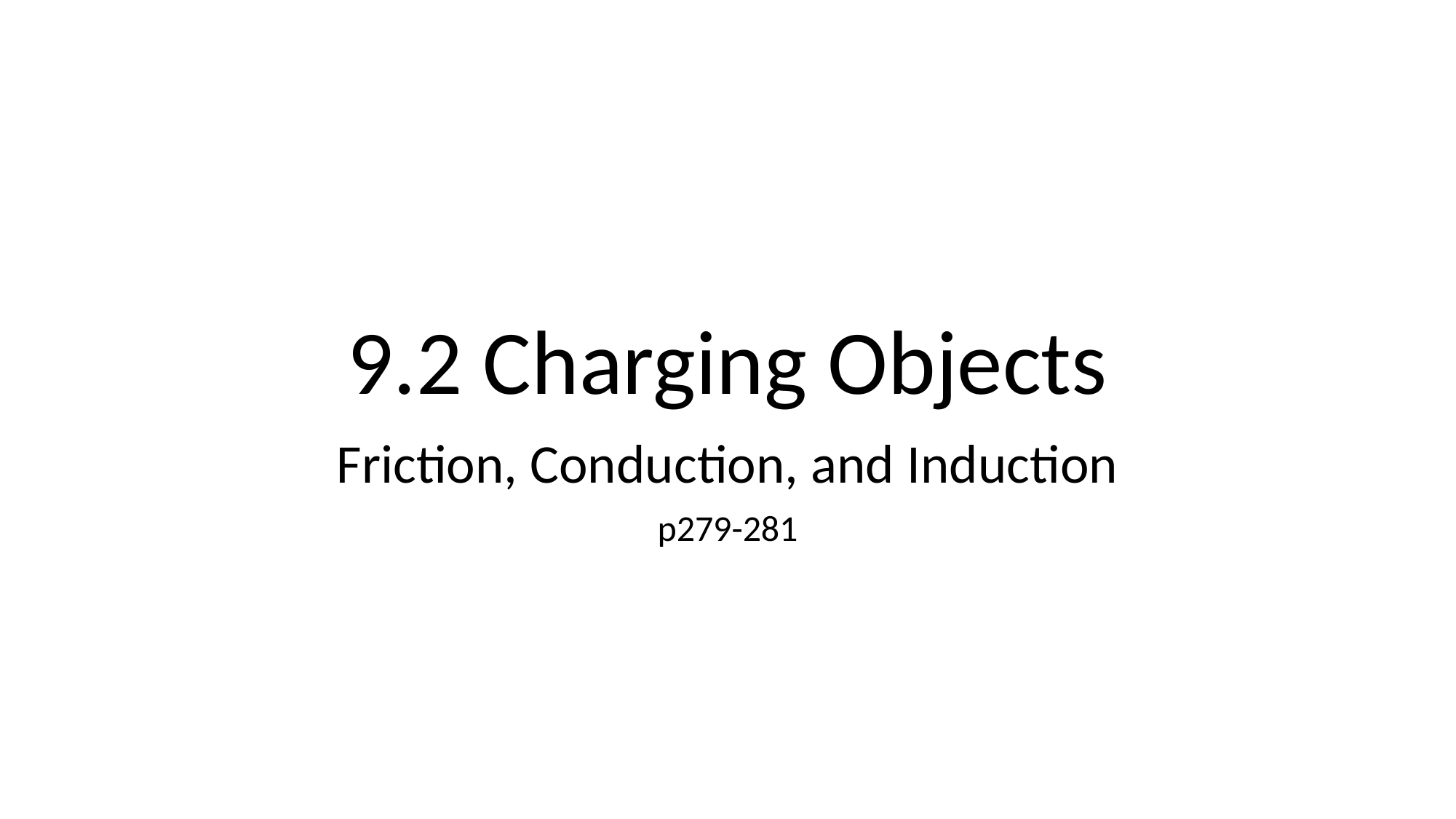

# 9.2 Charging Objects
Friction, Conduction, and Induction
p279-281